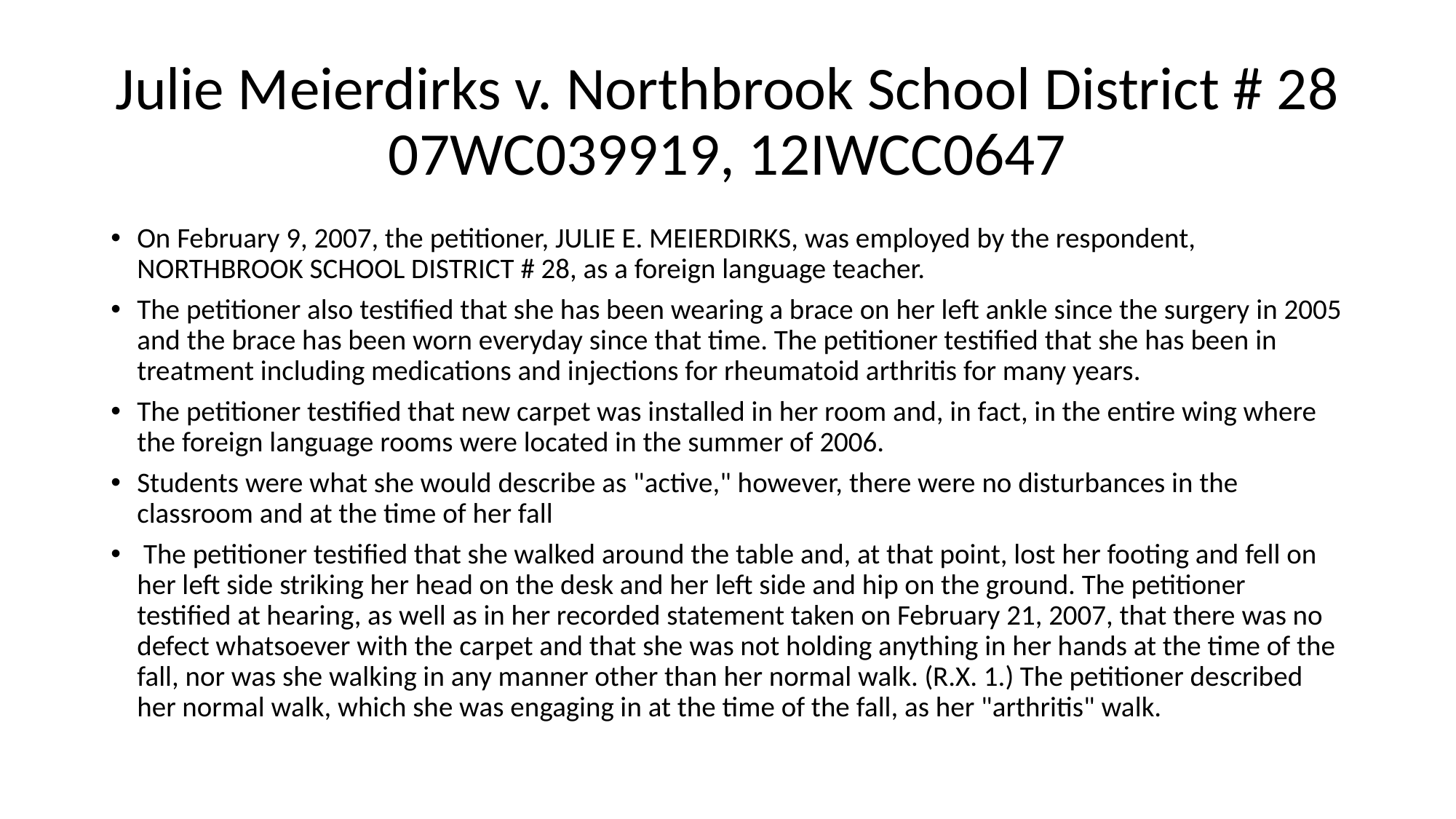

# Julie Meierdirks v. Northbrook School District # 28 07WC039919, 12IWCC0647
On February 9, 2007, the petitioner, JULIE E. MEIERDIRKS, was employed by the respondent, NORTHBROOK SCHOOL DISTRICT # 28, as a foreign language teacher.
The petitioner also testified that she has been wearing a brace on her left ankle since the surgery in 2005 and the brace has been worn everyday since that time. The petitioner testified that she has been in treatment including medications and injections for rheumatoid arthritis for many years.
The petitioner testified that new carpet was installed in her room and, in fact, in the entire wing where the foreign language rooms were located in the summer of 2006.
Students were what she would describe as "active," however, there were no disturbances in the classroom and at the time of her fall
 The petitioner testified that she walked around the table and, at that point, lost her footing and fell on her left side striking her head on the desk and her left side and hip on the ground. The petitioner testified at hearing, as well as in her recorded statement taken on February 21, 2007, that there was no defect whatsoever with the carpet and that she was not holding anything in her hands at the time of the fall, nor was she walking in any manner other than her normal walk. (R.X. 1.) The petitioner described her normal walk, which she was engaging in at the time of the fall, as her "arthritis" walk.